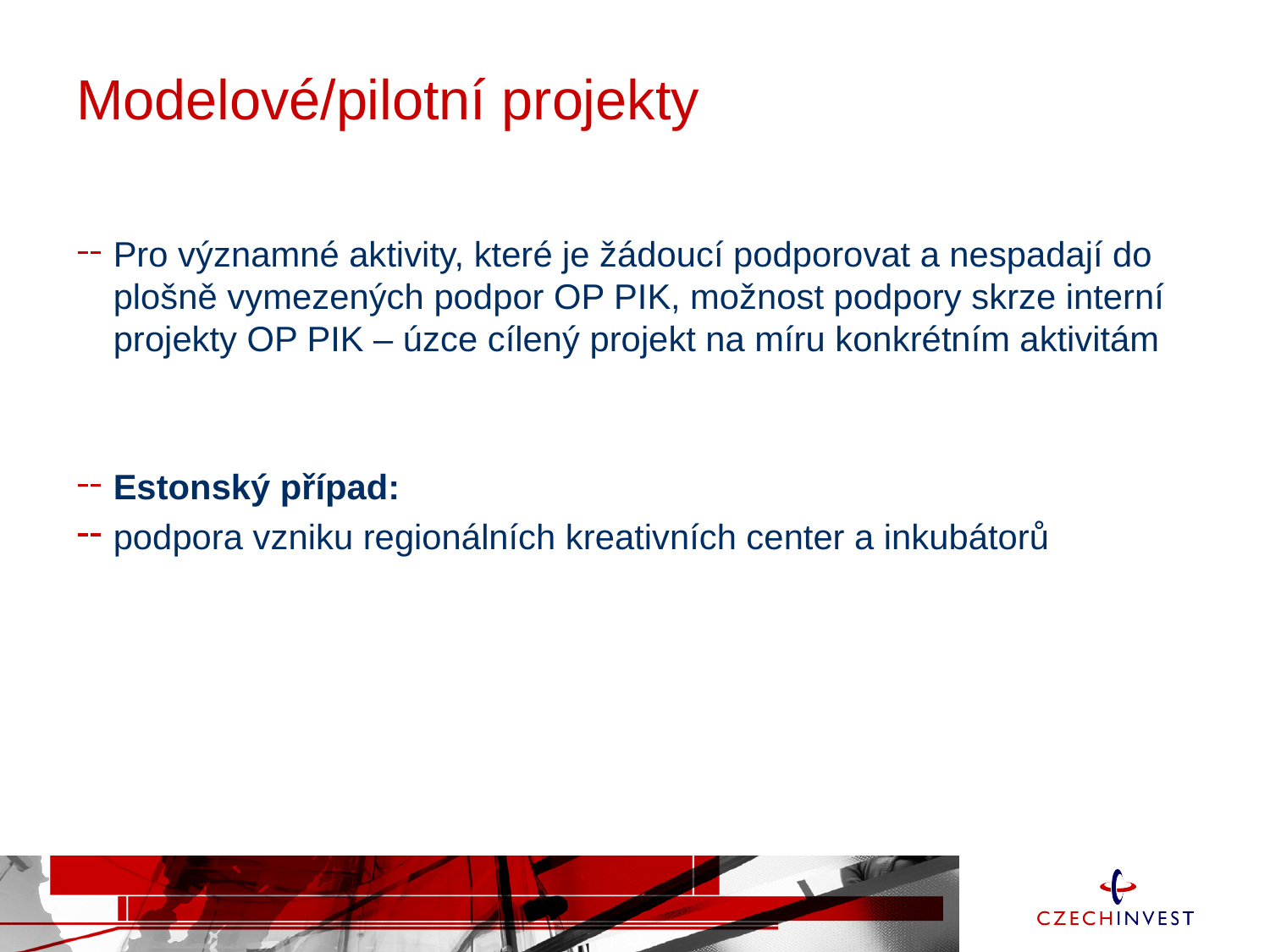

# Modelové/pilotní projekty

Pro významné aktivity, které je žádoucí podporovat a nespadají do plošně vymezených podpor OP PIK, možnost podpory skrze interní projekty OP PIK – úzce cílený projekt na míru konkrétním aktivitám

Estonský případ:
podpora vzniku regionálních kreativních center a inkubátorů